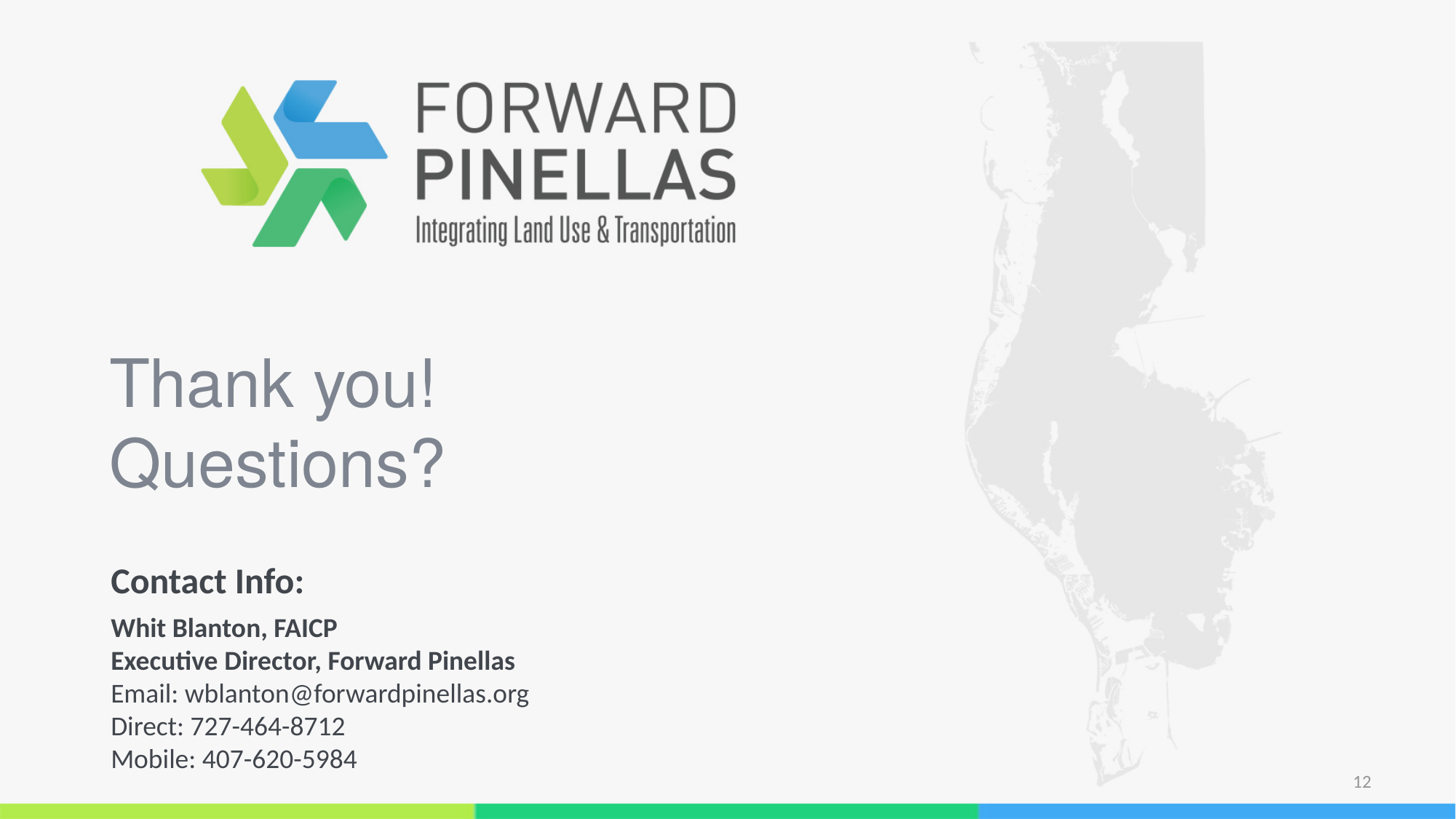

# Thank you! Questions?
Contact Info:
Whit Blanton, FAICP
Executive Director, Forward Pinellas
Email: wblanton@forwardpinellas.org
Direct: 727-464-8712
Mobile: 407-620-5984
12